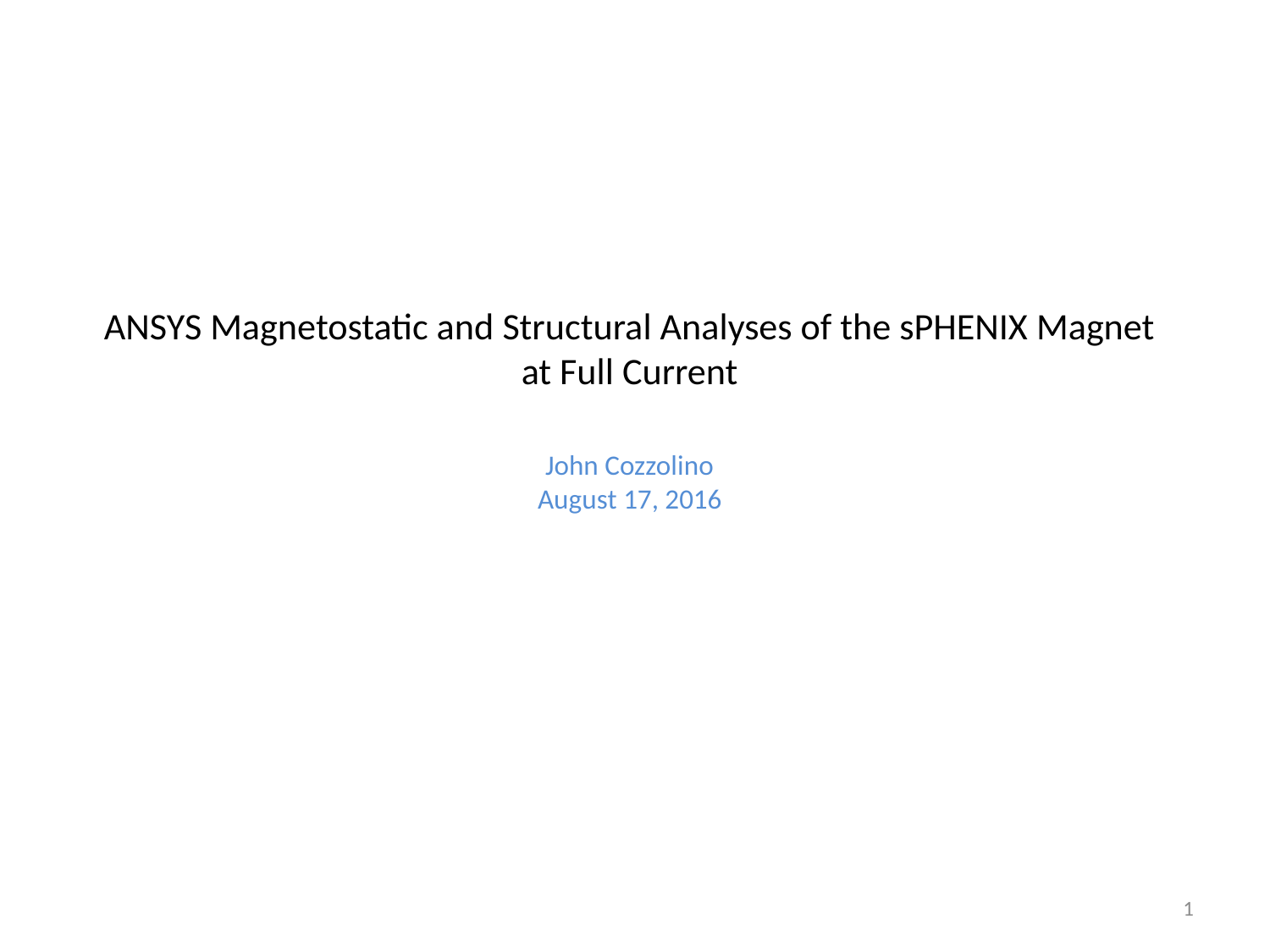

# ANSYS Magnetostatic and Structural Analyses of the sPHENIX Magnet at Full Current John Cozzolino August 17, 2016
1